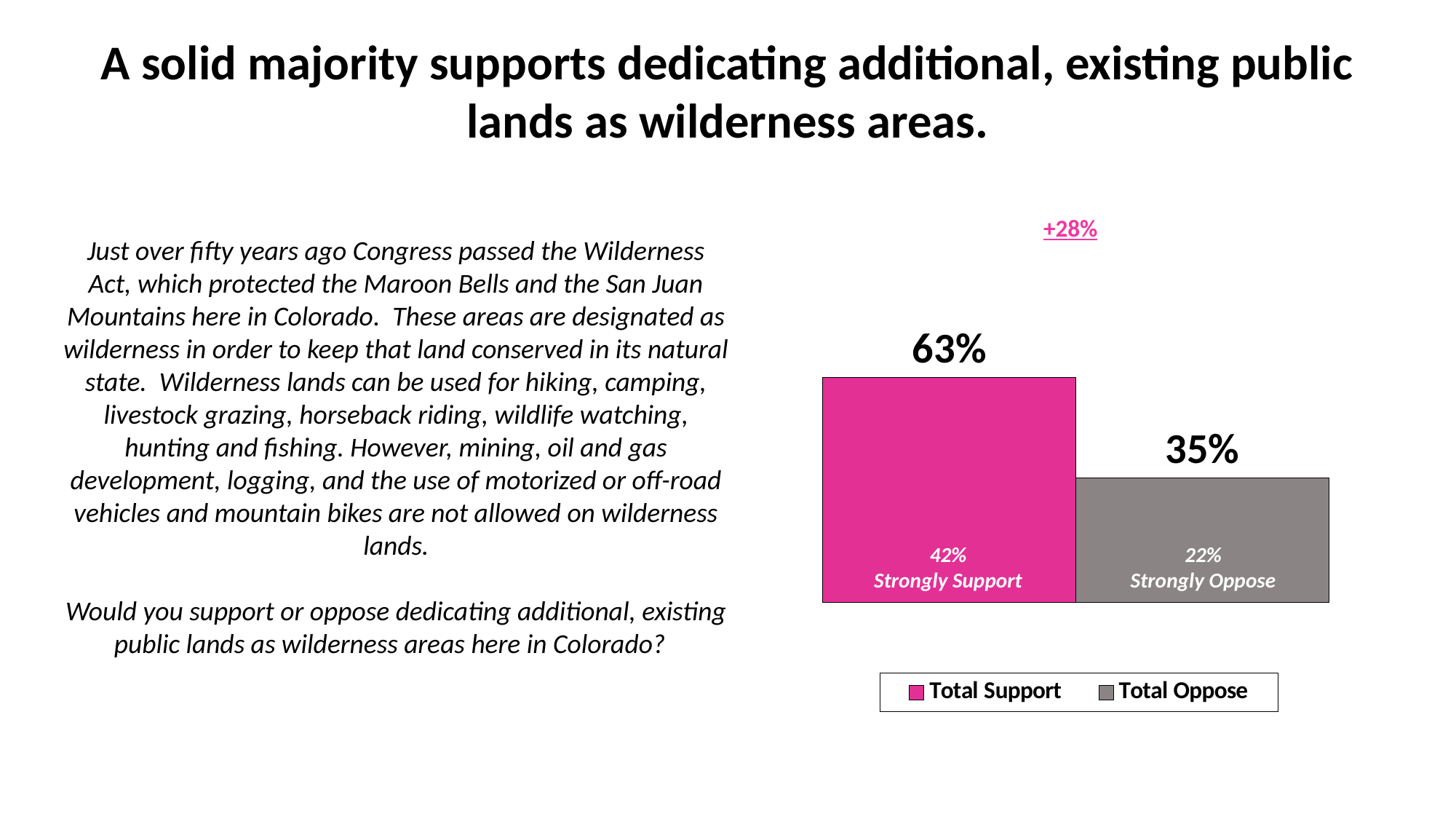

A solid majority supports dedicating additional, existing public lands as wilderness areas.

### Chart

| Category | Total Support | Total Oppose |
|---|---|---|
| Initial | 0.63 | 0.35 |
| +28% |
| --- |
Just over fifty years ago Congress passed the Wilderness Act, which protected the Maroon Bells and the San Juan Mountains here in Colorado.  These areas are designated as wilderness in order to keep that land conserved in its natural state.  Wilderness lands can be used for hiking, camping, livestock grazing, horseback riding, wildlife watching, hunting and fishing. However, mining, oil and gas development, logging, and the use of motorized or off-road vehicles and mountain bikes are not allowed on wilderness lands.

Would you support or oppose dedicating additional, existing public lands as wilderness areas here in Colorado?
42%
Strongly Support
22%
Strongly Oppose